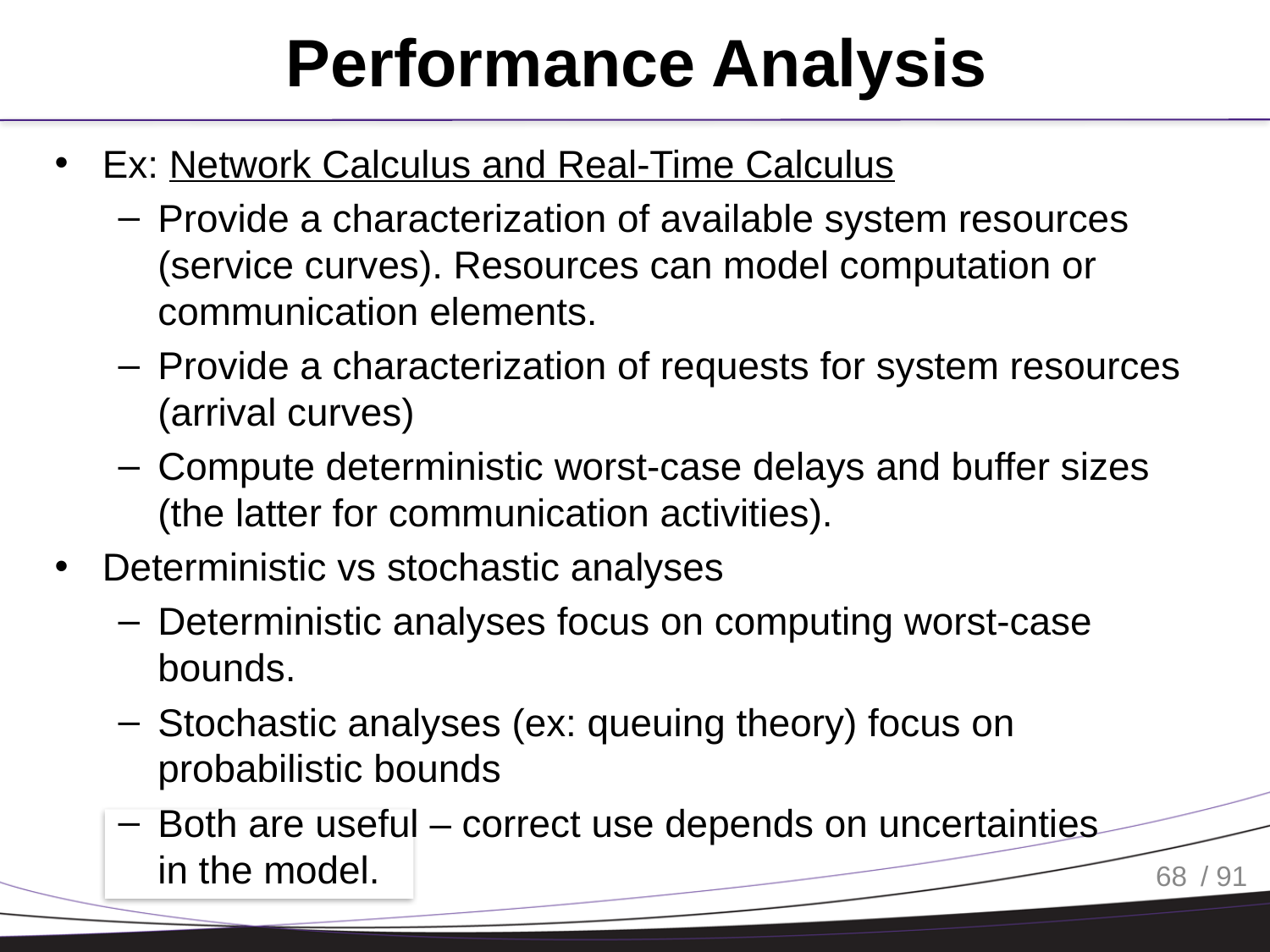

# Performance Analysis
Ex: Network Calculus and Real-Time Calculus
Provide a characterization of available system resources (service curves). Resources can model computation or communication elements.
Provide a characterization of requests for system resources (arrival curves)
Compute deterministic worst-case delays and buffer sizes (the latter for communication activities).
Deterministic vs stochastic analyses
Deterministic analyses focus on computing worst-case bounds.
Stochastic analyses (ex: queuing theory) focus on probabilistic bounds
Both are useful – correct use depends on uncertainties         in the model.
68